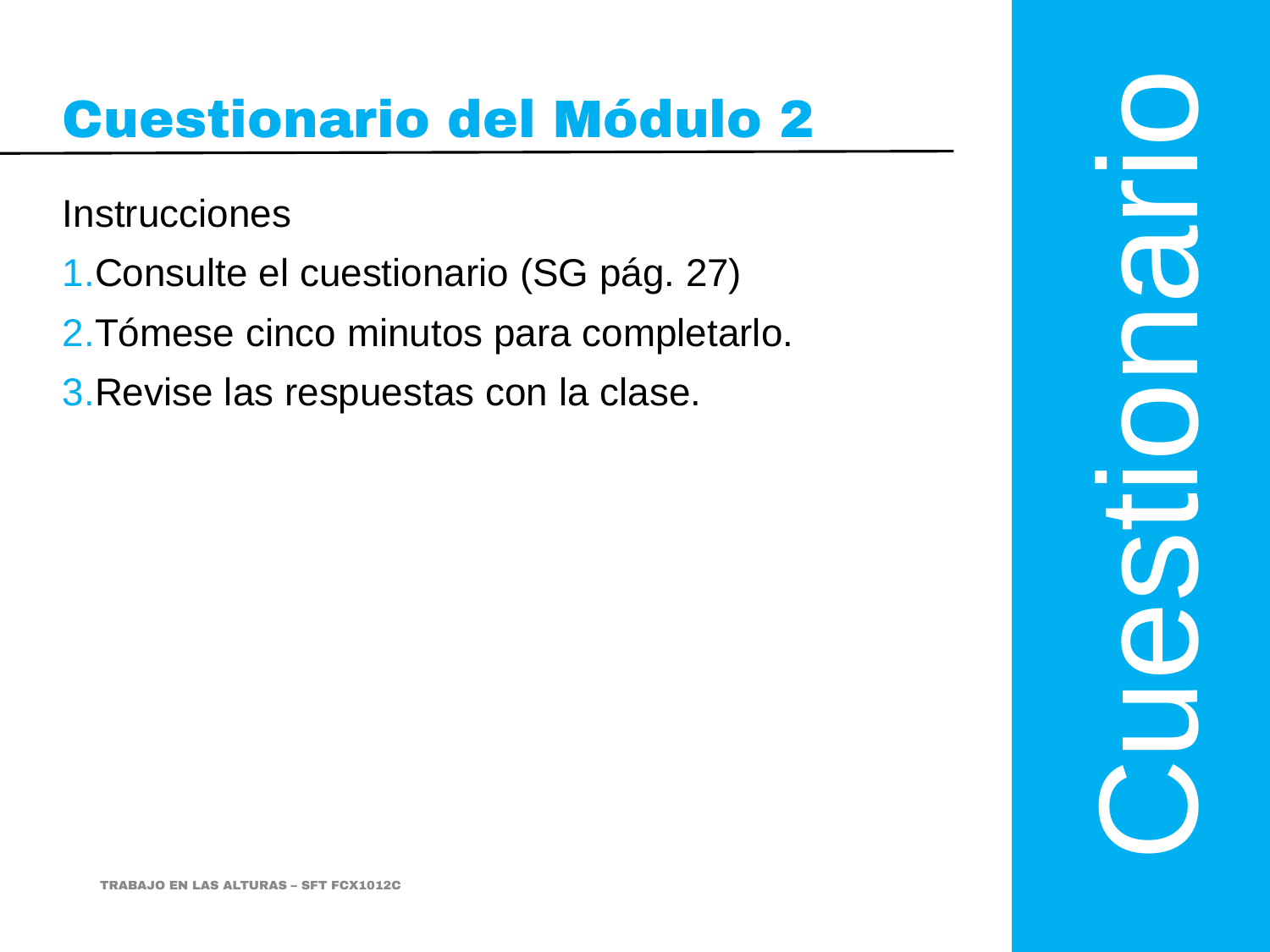

Cuestionario
Cuestionario del Módulo 2
Instrucciones
Consulte el cuestionario (SG pág. 27)
Tómese cinco minutos para completarlo.
Revise las respuestas con la clase.
45
TRABAJO EN LAS ALTURAS – SFT FCX1012C